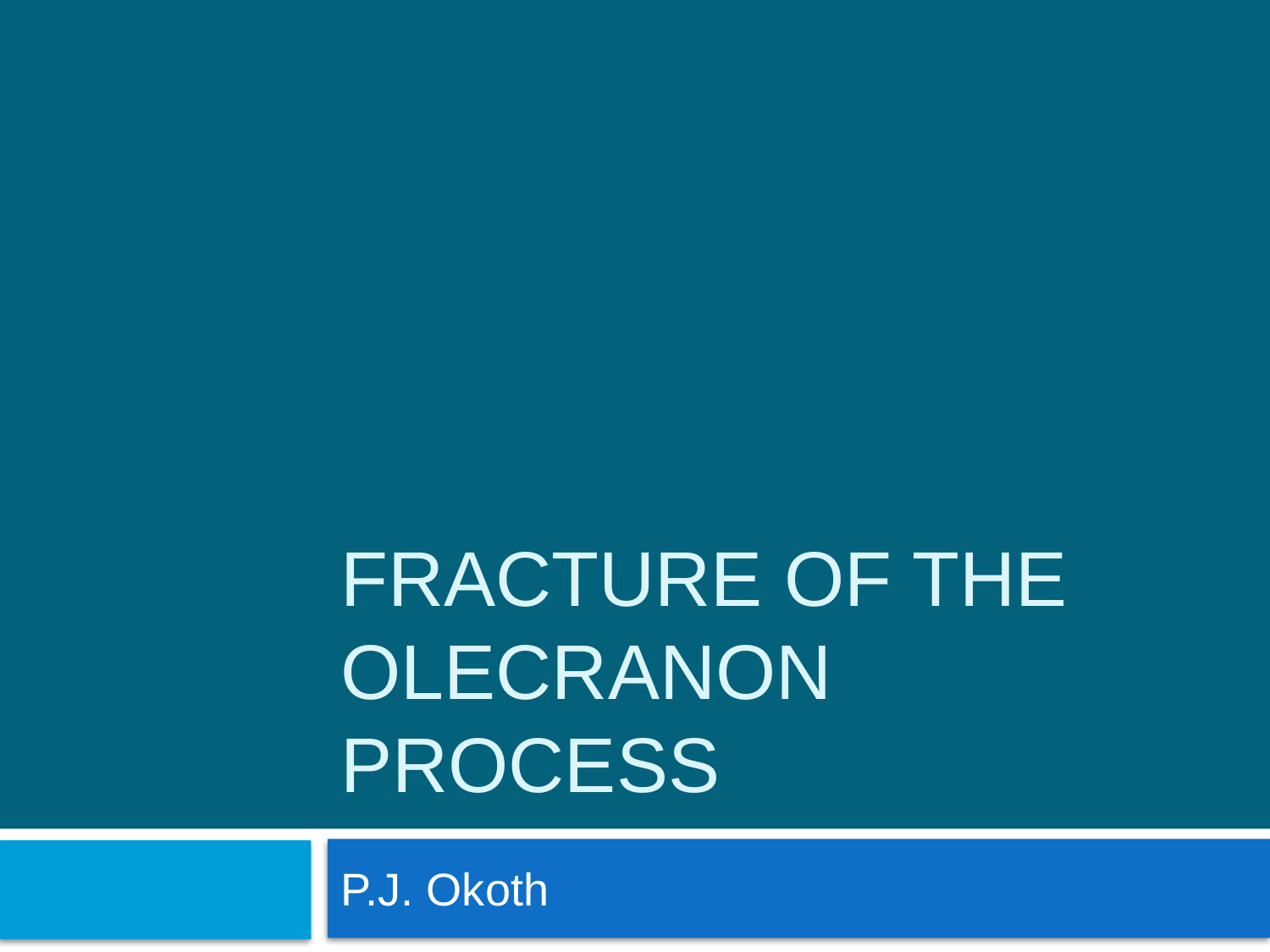

# Fracture of the olecranon process
P.J. Okoth